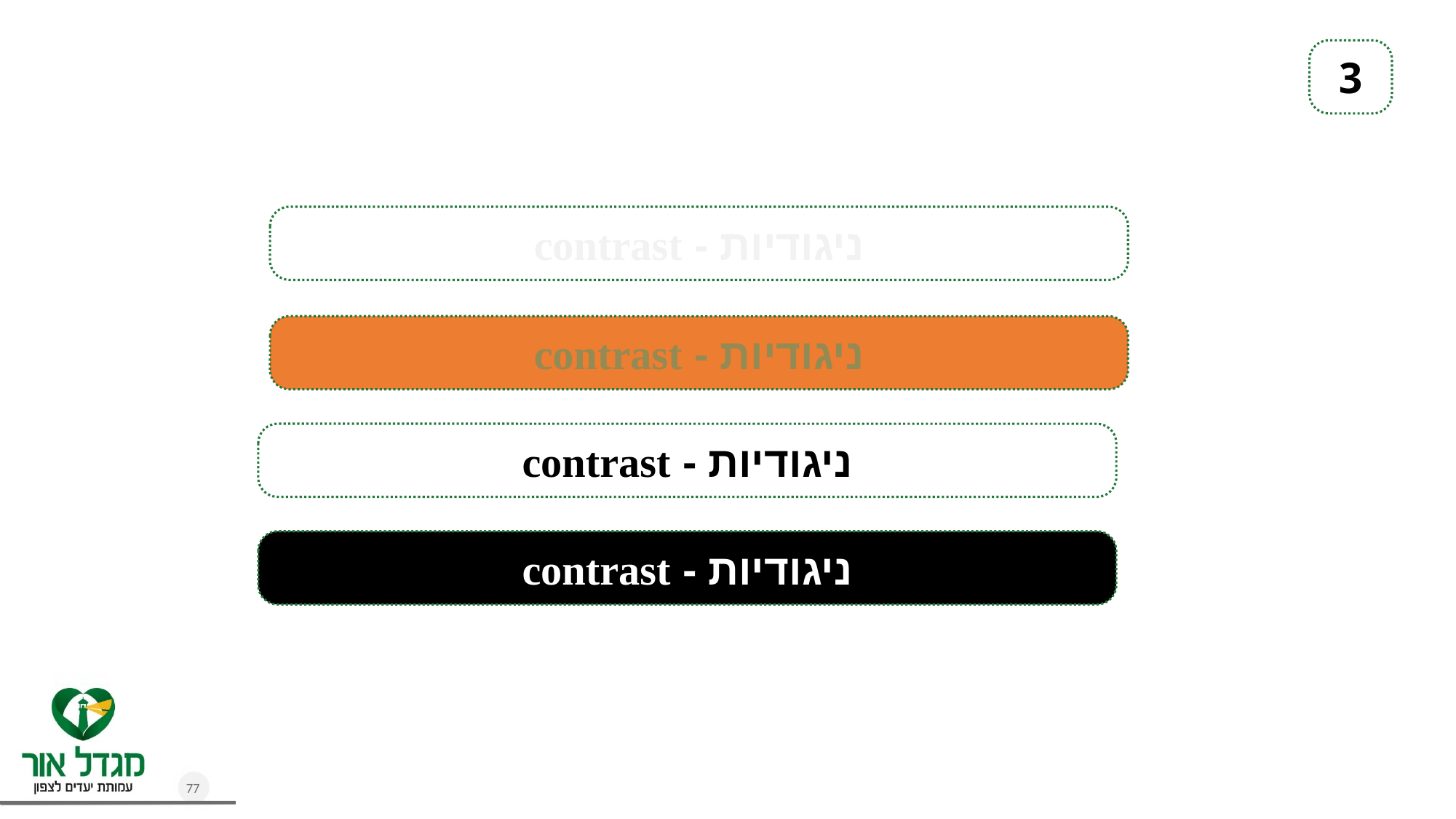

3
ניגודיות - contrast
ניגודיות - contrast
ניגודיות - contrast
ניגודיות - contrast